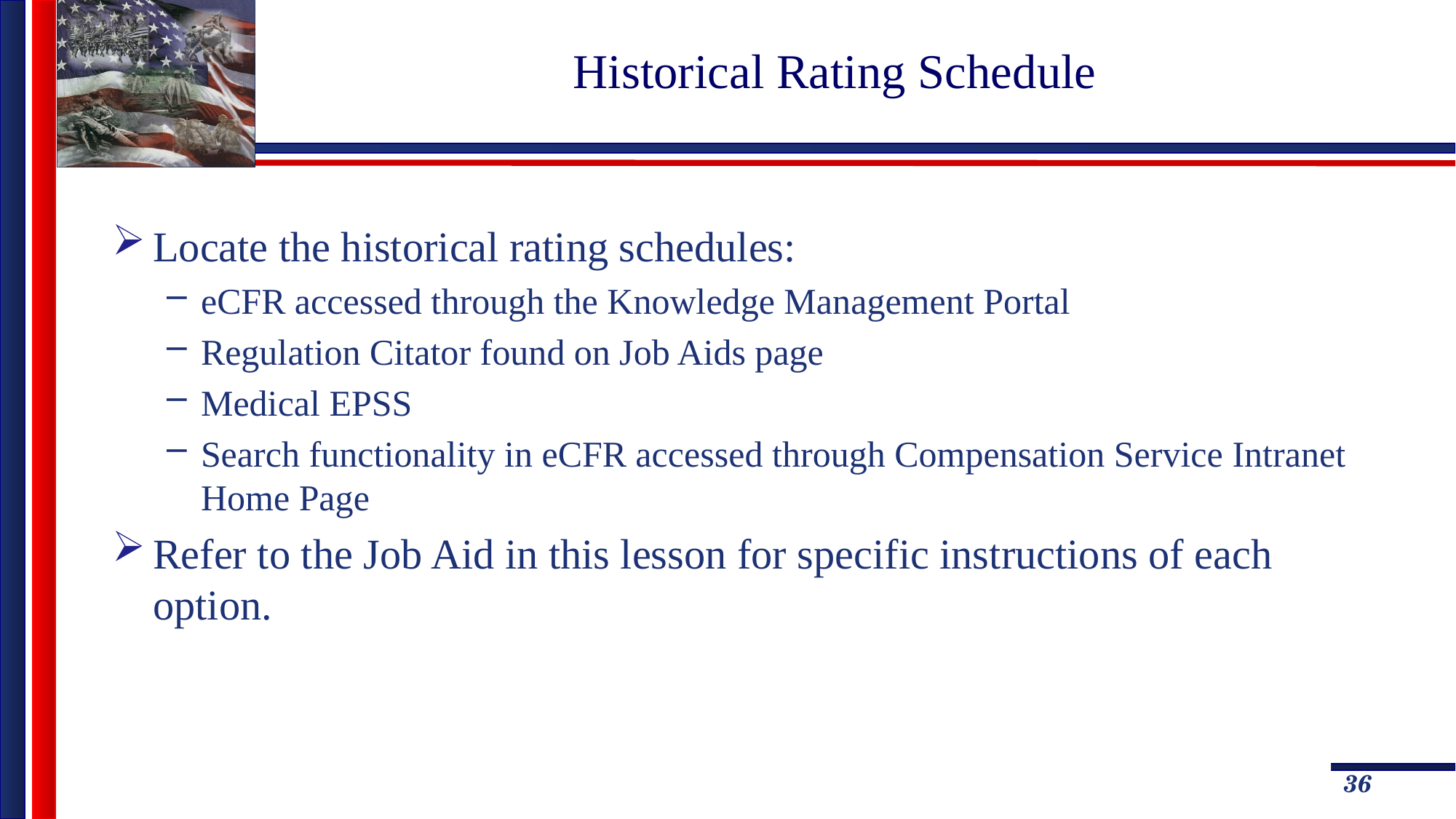

# Historical Rating Schedule
Locate the historical rating schedules:
eCFR accessed through the Knowledge Management Portal
Regulation Citator found on Job Aids page
Medical EPSS
Search functionality in eCFR accessed through Compensation Service Intranet Home Page
Refer to the Job Aid in this lesson for specific instructions of each option.
36